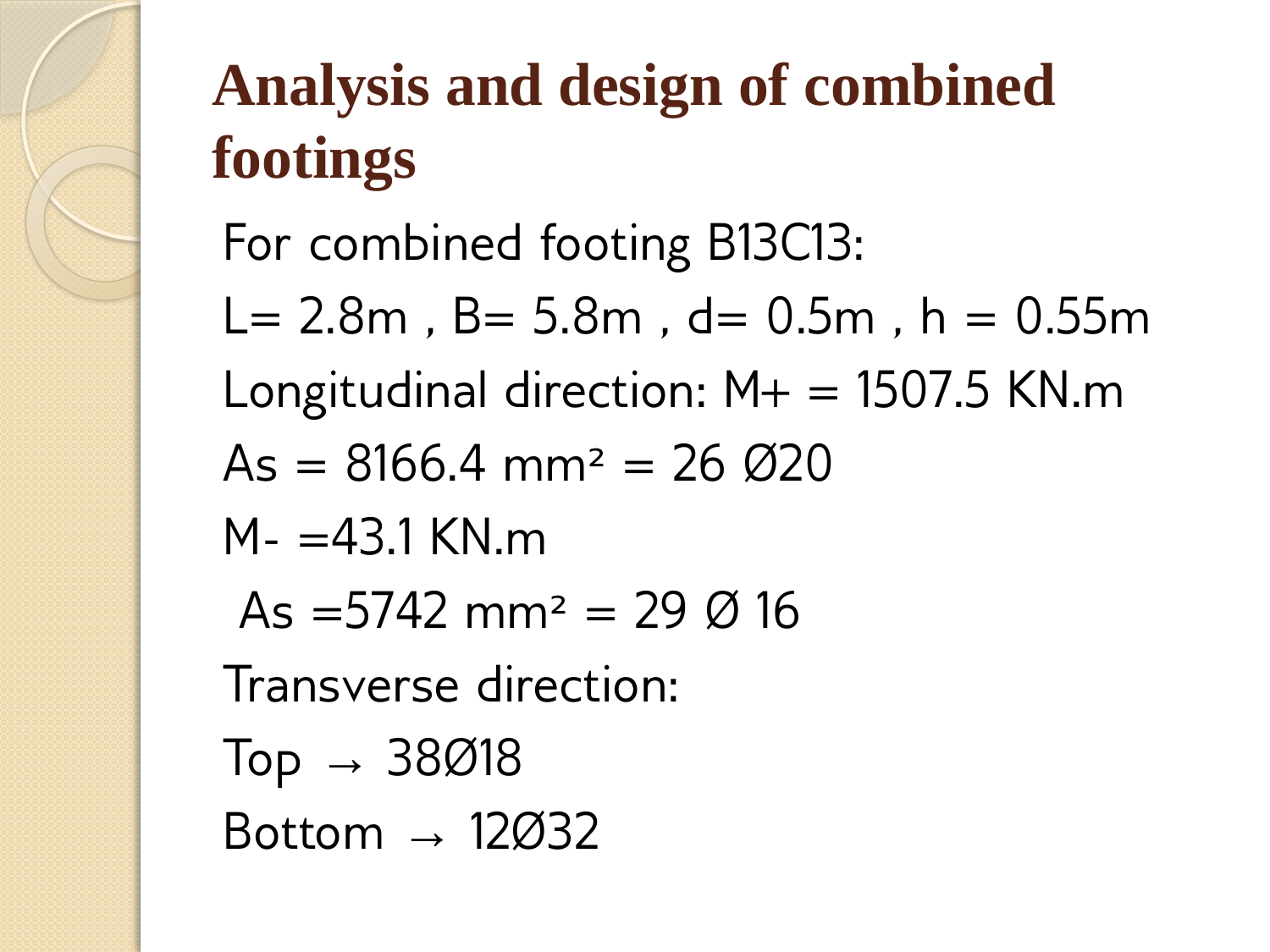

# Analysis and design of combined footings
For combined footing B13C13:
L= 2.8m , B= 5.8m , d= 0.5m , h = 0.55m
Longitudinal direction: M+ = 1507.5 KN.m
As = 8166.4 mm² = 26 Ø20
M- =43.1 KN.m
 As =5742 mm² = 29 Ø 16
Transverse direction:
Top → 38Ø18
Bottom → 12Ø32